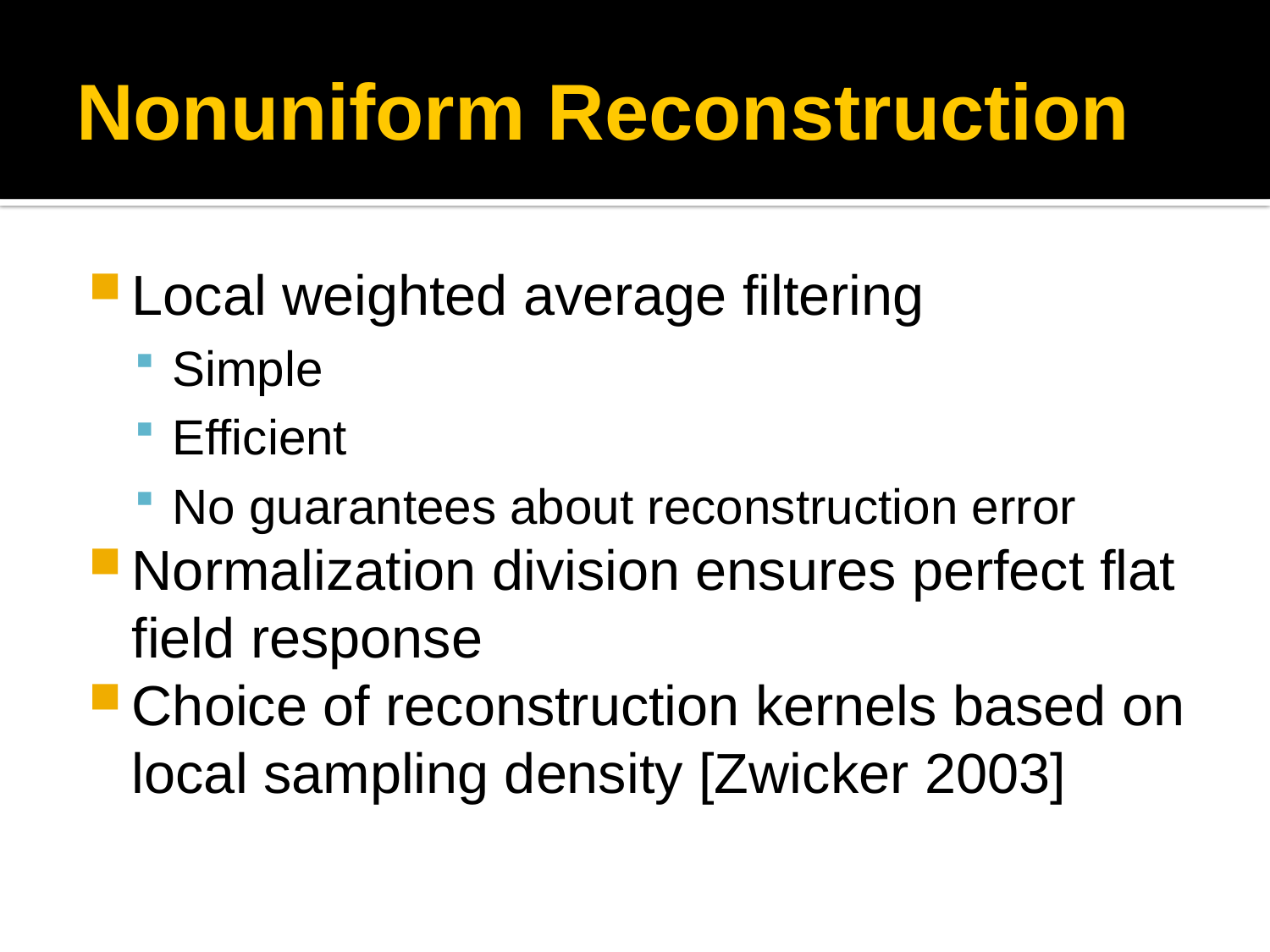

# Nonuniform Reconstruction
Local weighted average filtering
Simple
Efficient
No guarantees about reconstruction error
Normalization division ensures perfect flat field response
Choice of reconstruction kernels based on local sampling density [Zwicker 2003]